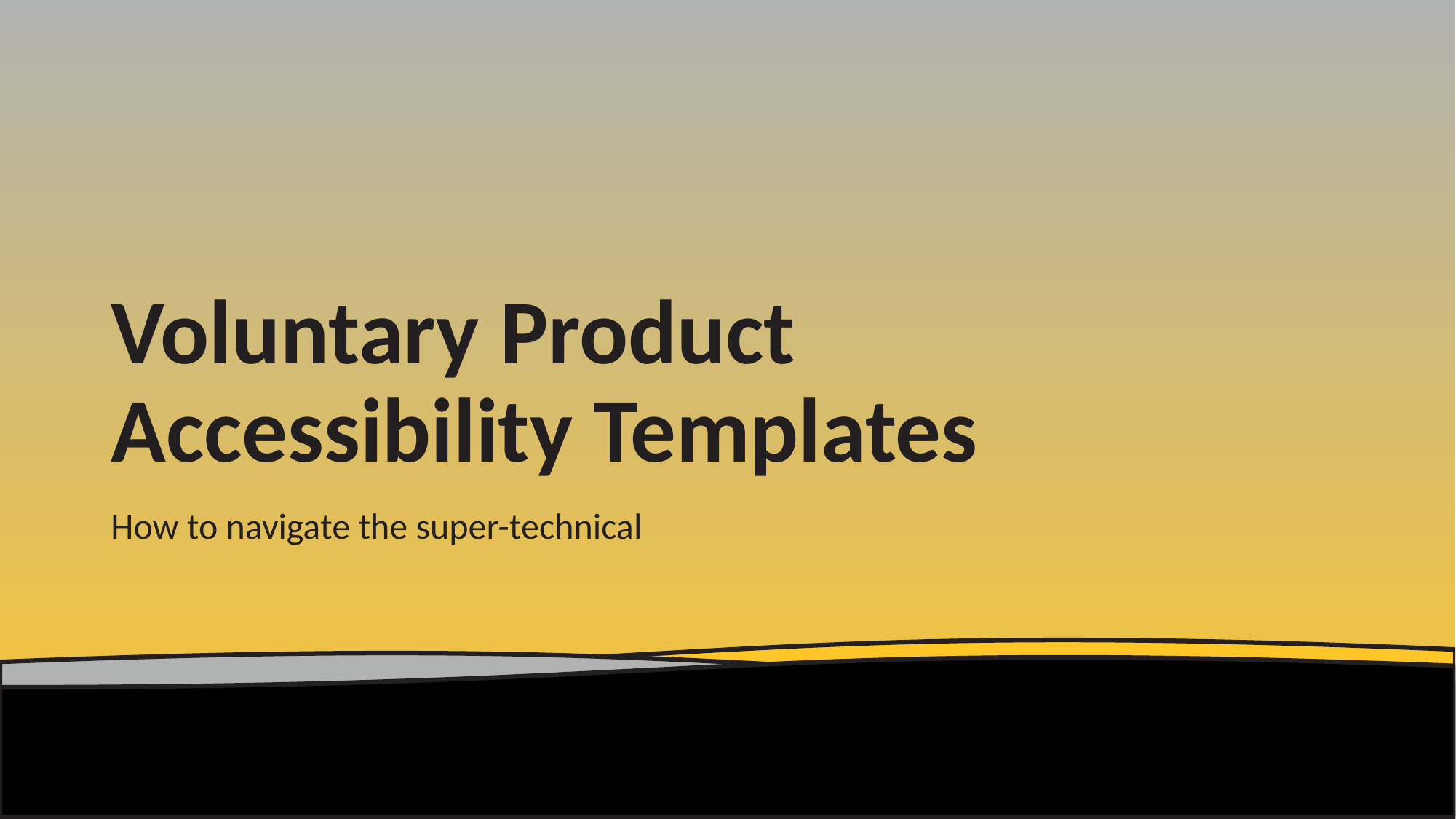

# Voluntary Product Accessibility Templates
How to navigate the super-technical